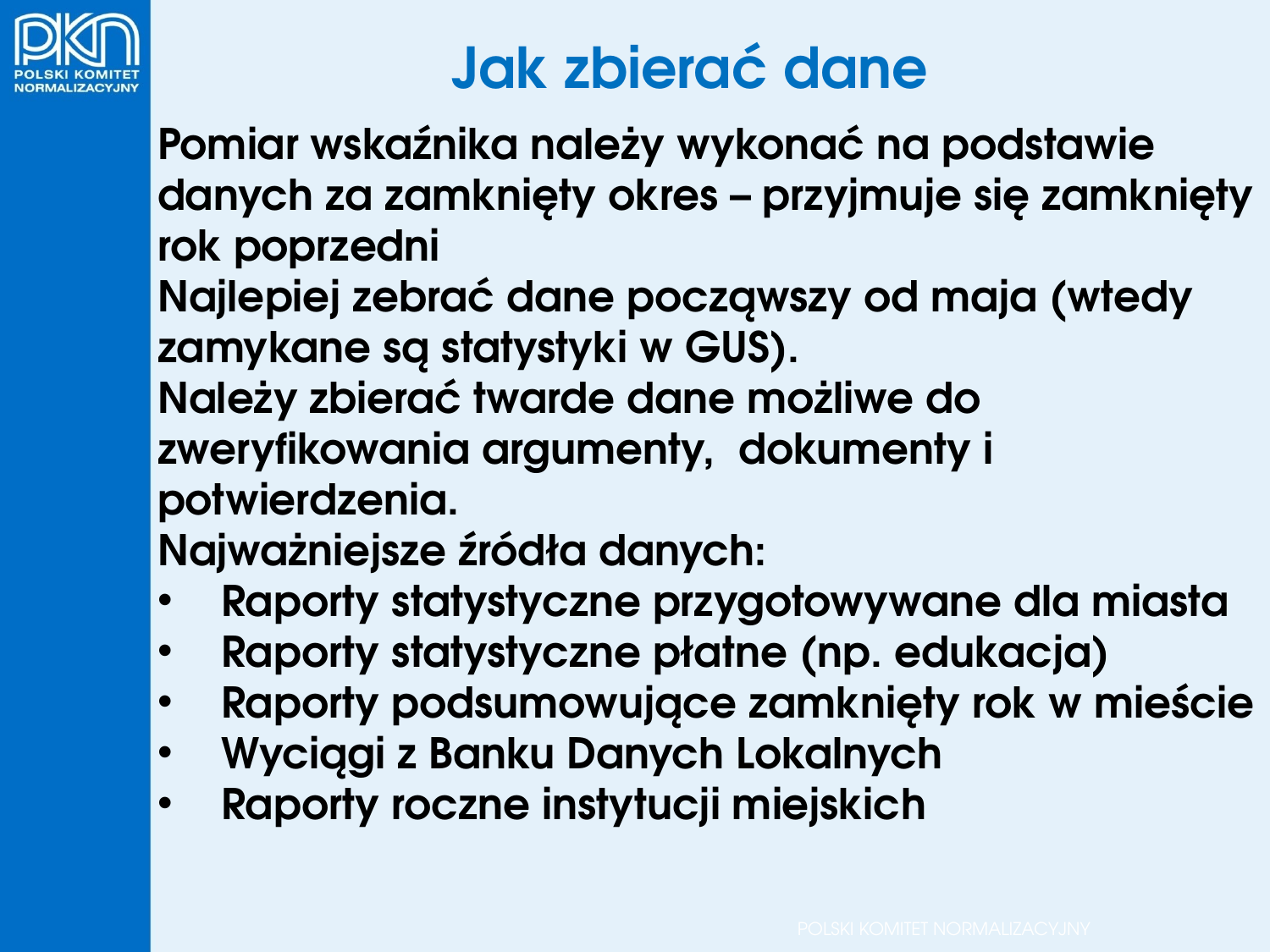

# Jak zbierać dane
Pomiar wskaźnika należy wykonać na podstawie danych za zamknięty okres – przyjmuje się zamknięty rok poprzedni
Najlepiej zebrać dane począwszy od maja (wtedy zamykane są statystyki w GUS).
Należy zbierać twarde dane możliwe do zweryfikowania argumenty,  dokumenty i potwierdzenia.
Najważniejsze źródła danych:
Raporty statystyczne przygotowywane dla miasta
Raporty statystyczne płatne (np. edukacja)
Raporty podsumowujące zamknięty rok w mieście
Wyciągi z Banku Danych Lokalnych
Raporty roczne instytucji miejskich